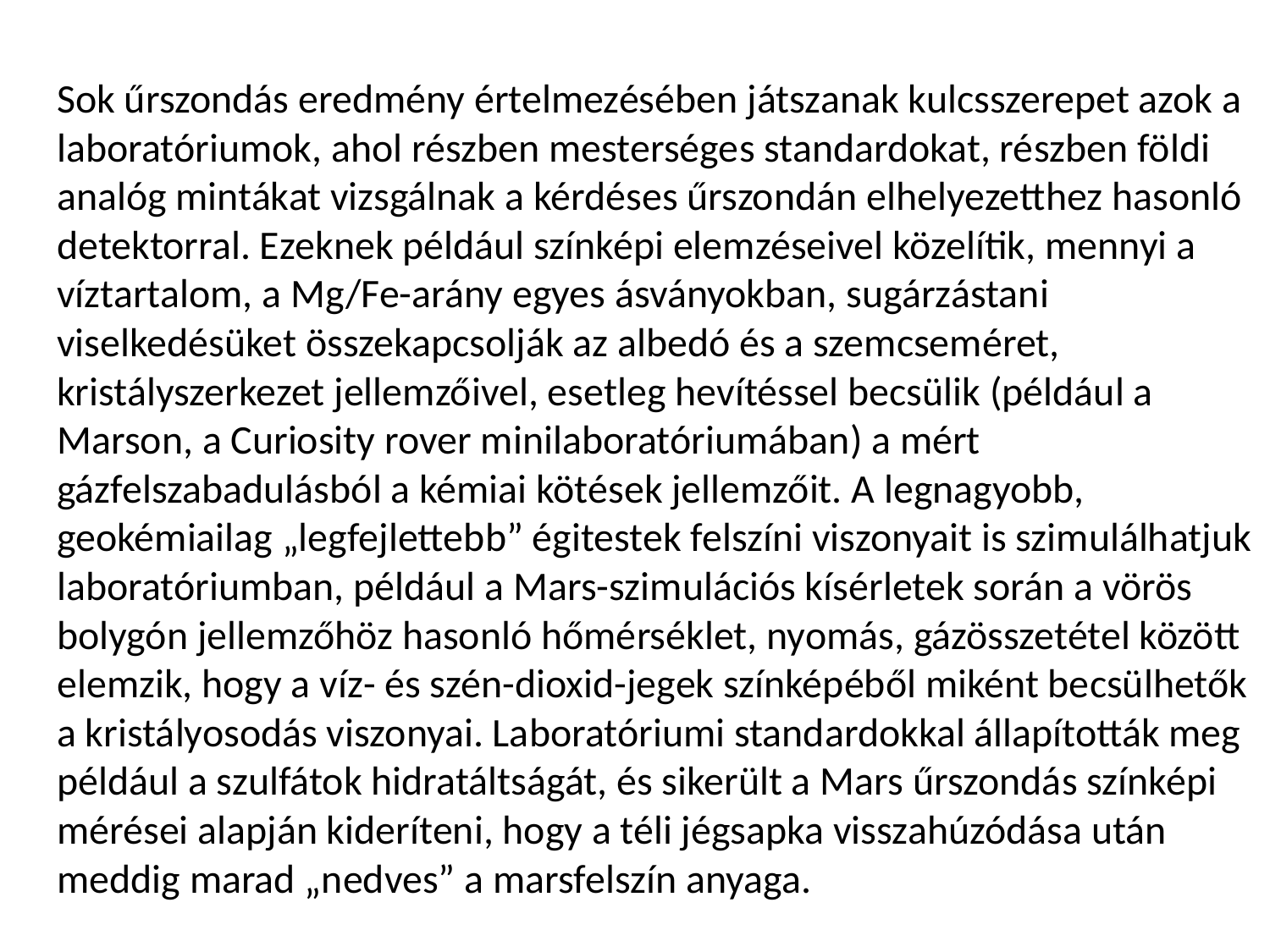

Sok űrszondás eredmény értelmezésében játszanak kulcsszerepet azok a laboratóriumok, ahol részben mesterséges standardokat, részben földi analóg mintákat vizsgálnak a kérdéses űrszondán elhelyezetthez hasonló detektorral. Ezeknek például színképi elemzéseivel közelítik, mennyi a víztartalom, a Mg/Fe-arány egyes ásványokban, sugárzástani viselkedésüket összekapcsolják az albedó és a szemcseméret, kristályszerkezet jellemzőivel, esetleg hevítéssel becsülik (például a Marson, a Curiosity rover minilaboratóriumában) a mért gázfelszabadulásból a kémiai kötések jellemzőit. A legnagyobb, geokémiailag „legfejlettebb” égitestek felszíni viszonyait is szimulálhatjuk laboratóriumban, például a Mars-szimulációs kísérletek során a vörös bolygón jellemzőhöz hasonló hőmérséklet, nyomás, gázösszetétel között elemzik, hogy a víz- és szén-dioxid-jegek színképéből miként becsülhetők a kristályosodás viszonyai. Laboratóriumi standardokkal állapították meg például a szulfátok hidratáltságát, és sikerült a Mars űrszondás színképi mérései alapján kideríteni, hogy a téli jégsapka visszahúzódása után meddig marad „nedves” a marsfelszín anyaga.